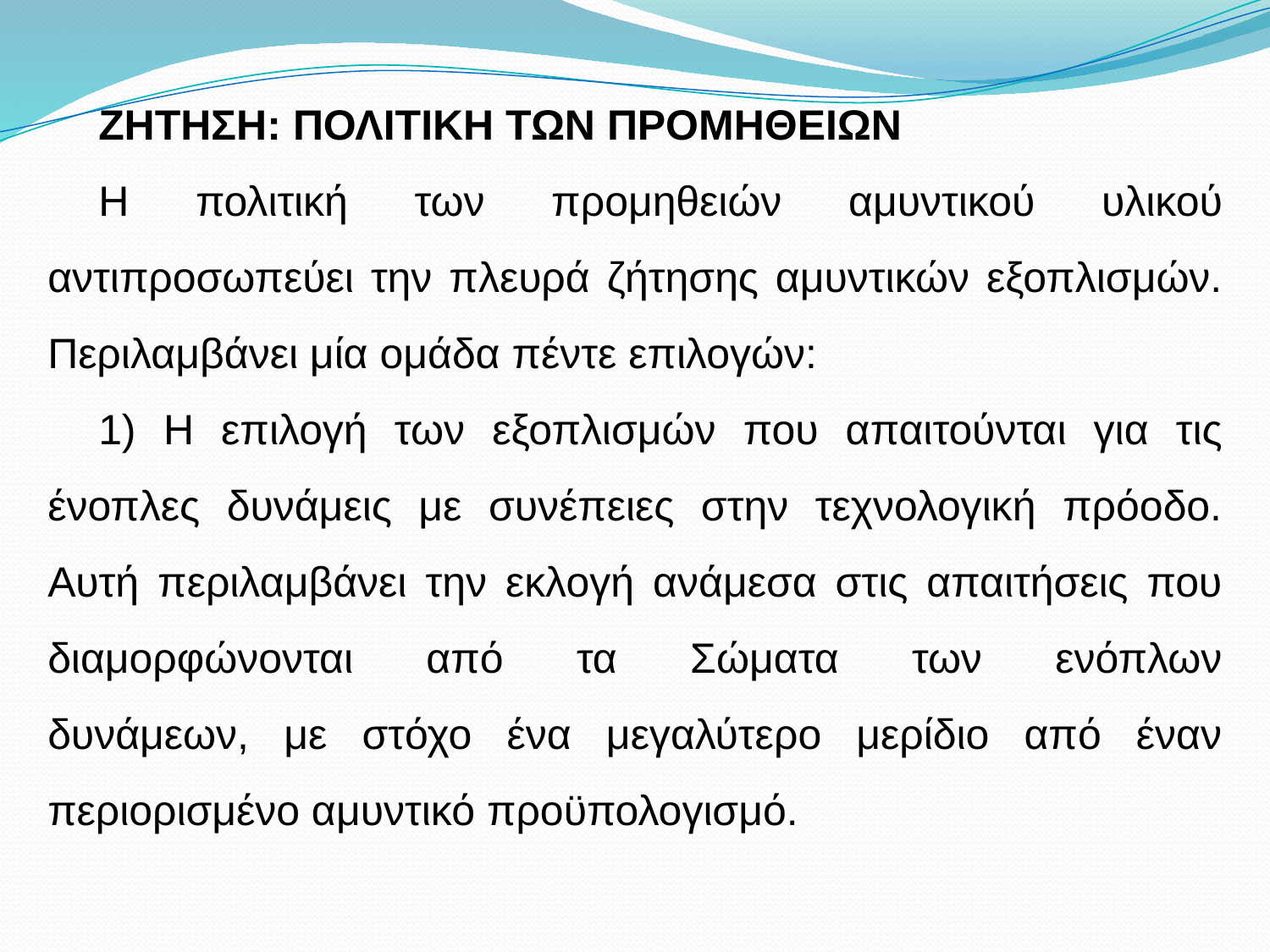

ΖΗΤΗΣΗ: ΠΟΛΙΤΙΚΗ ΤΩΝ ΠΡΟΜΗΘΕΙΩΝ
Η πολιτική των προμηθειών αμυντικού υλικού αντιπροσωπεύει την πλευρά ζήτησης αμυντικών εξοπλισμών. Περιλαμβάνει μία ομάδα πέντε επιλογών:
1) Η επιλογή των εξοπλισμών που απαιτούνται για τις ένοπλες δυνάμεις με συνέπειες στην τεχνολογική πρόοδο. Αυτή περιλαμβάνει την εκλογή ανάμεσα στις απαιτήσεις που διαμορφώνονται από τα Σώματα των ενόπλων
δυνάμεων, με στόχο ένα μεγαλύτερο μερίδιο από έναν περιορισμένο αμυντικό προϋπολογισμό.